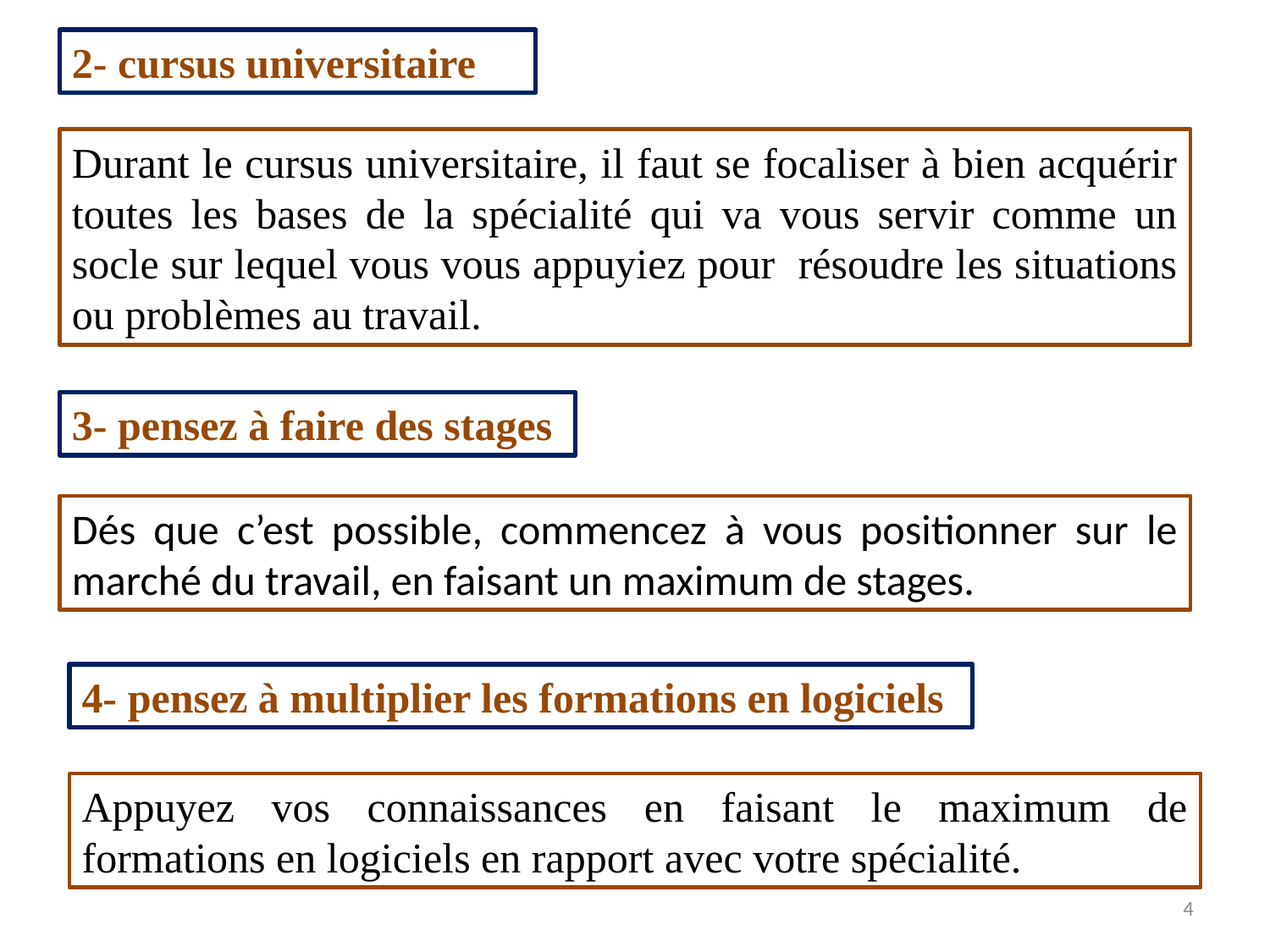

2- cursus universitaire
Durant le cursus universitaire, il faut se focaliser à bien acquérir toutes les bases de la spécialité qui va vous servir comme un socle sur lequel vous vous appuyiez pour  résoudre les situations ou problèmes au travail.
3- pensez à faire des stages
Dés que c’est possible, commencez à vous positionner sur le marché du travail, en faisant un maximum de stages.
4- pensez à multiplier les formations en logiciels
Appuyez vos connaissances en faisant le maximum de formations en logiciels en rapport avec votre spécialité.
4